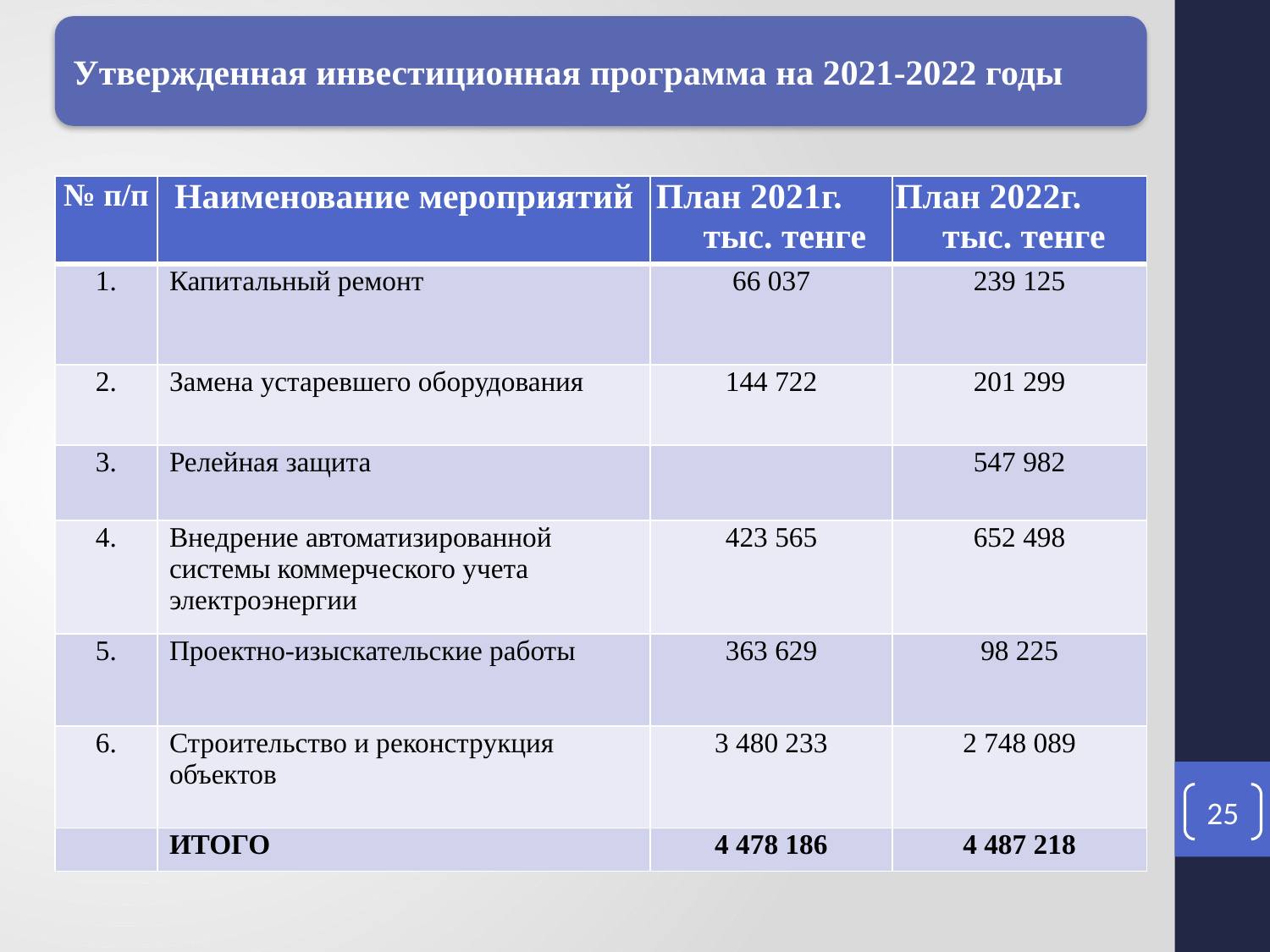

Утвержденная инвестиционная программа на 2021-2022 годы
| № п/п | Наименование мероприятий | План 2021г. тыс. тенге | План 2022г. тыс. тенге |
| --- | --- | --- | --- |
| 1. | Капитальный ремонт | 66 037 | 239 125 |
| 2. | Замена устаревшего оборудования | 144 722 | 201 299 |
| 3. | Релейная защита |  | 547 982 |
| 4. | Внедрение автоматизированной системы коммерческого учета электроэнергии | 423 565 | 652 498 |
| 5. | Проектно-изыскательские работы | 363 629 | 98 225 |
| 6. | Строительство и реконструкция объектов | 3 480 233 | 2 748 089 |
|  | ИТОГО | 4 478 186 | 4 487 218 |
25